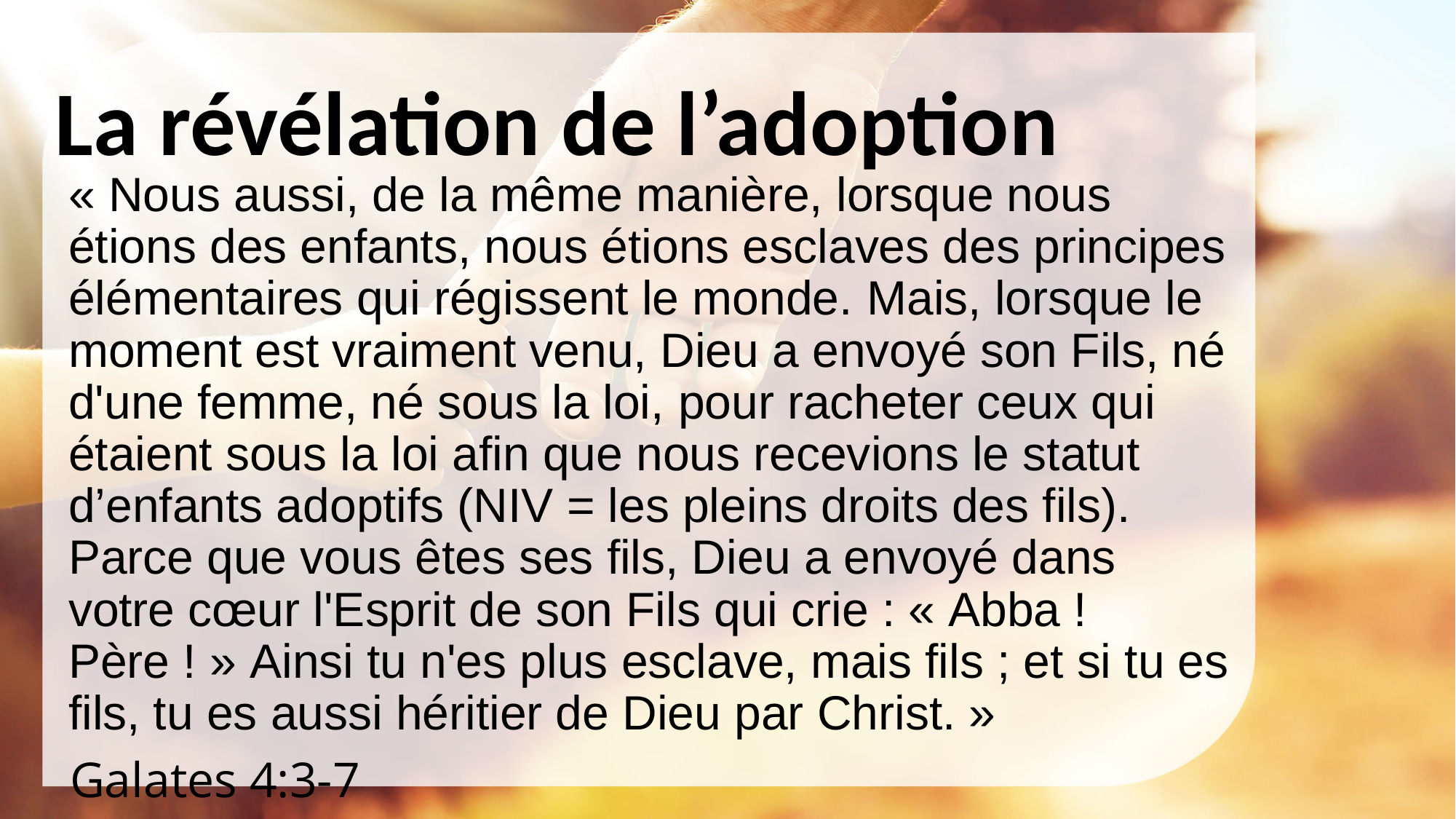

# La révélation de l’adoption
« Nous aussi, de la même manière, lorsque nous étions des enfants, nous étions esclaves des principes élémentaires qui régissent le monde. Mais, lorsque le moment est vraiment venu, Dieu a envoyé son Fils, né d'une femme, né sous la loi, pour racheter ceux qui étaient sous la loi afin que nous recevions le statut d’enfants adoptifs (NIV = les pleins droits des fils). Parce que vous êtes ses fils, Dieu a envoyé dans votre cœur l'Esprit de son Fils qui crie : « Abba ! Père ! » Ainsi tu n'es plus esclave, mais fils ; et si tu es fils, tu es aussi héritier de Dieu par Christ. »
 Galates 4:3-7